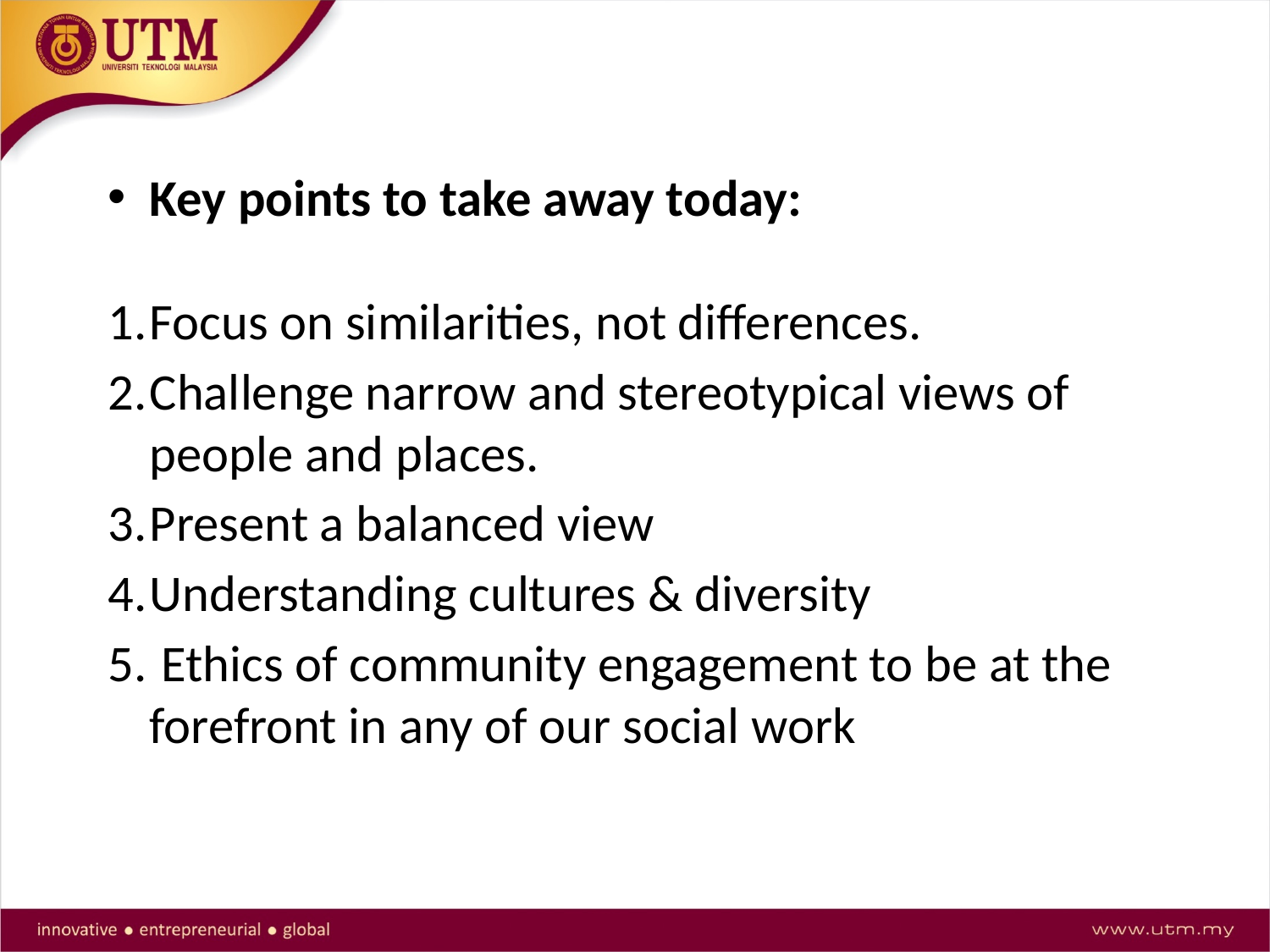

Key points to take away today:

Focus on similarities, not differences.
Challenge narrow and stereotypical views of people and places.
Present a balanced view
Understanding cultures & diversity
 Ethics of community engagement to be at the forefront in any of our social work